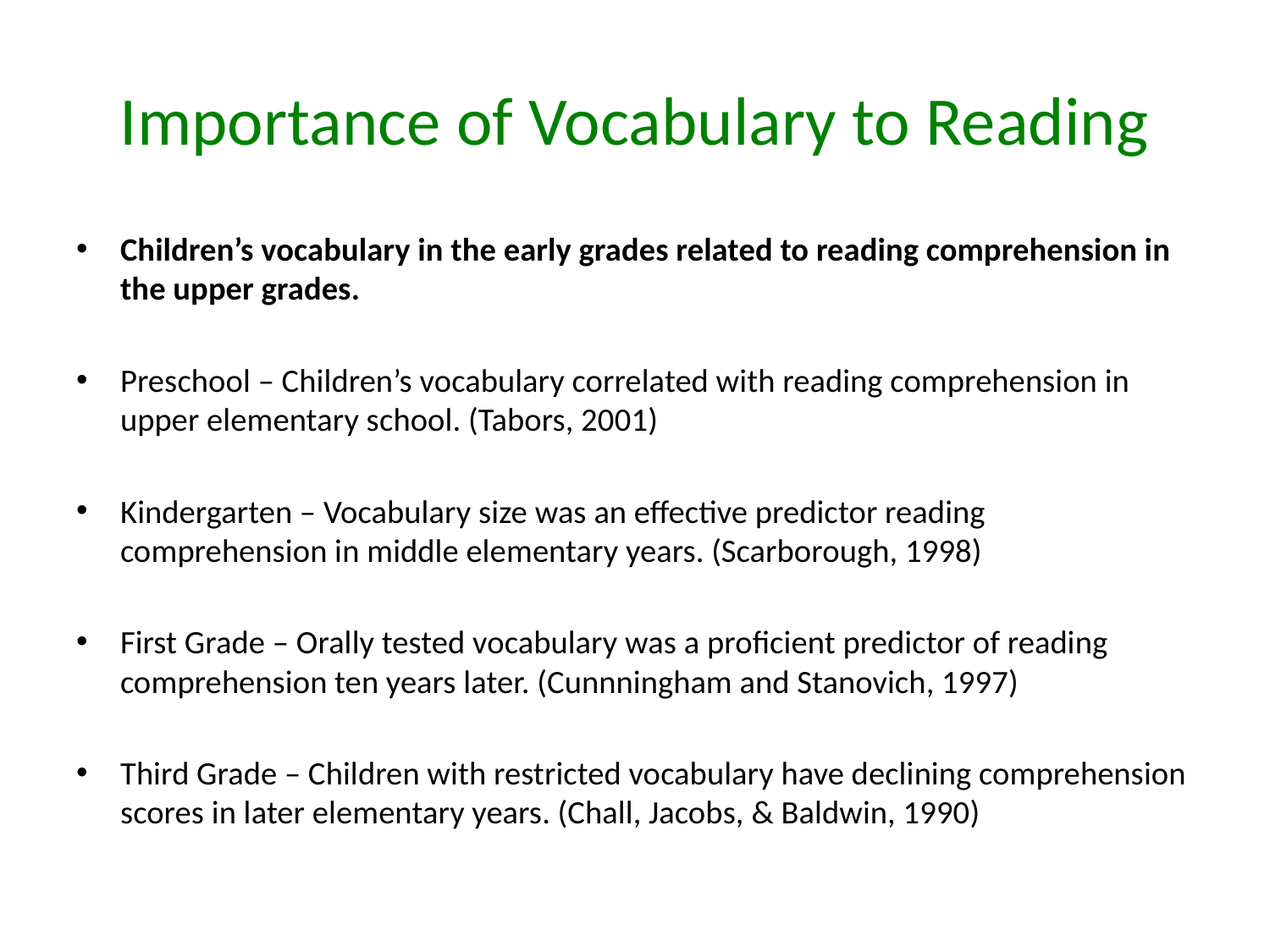

# Importance of Vocabulary to Reading
Children’s vocabulary in the early grades related to reading comprehension in the upper grades.

Preschool – Children’s vocabulary correlated with reading comprehension in upper elementary school. (Tabors, 2001)

Kindergarten – Vocabulary size was an effective predictor reading comprehension in middle elementary years. (Scarborough, 1998)

First Grade – Orally tested vocabulary was a proficient predictor of reading comprehension ten years later. (Cunnningham and Stanovich, 1997)

Third Grade – Children with restricted vocabulary have declining comprehension scores in later elementary years. (Chall, Jacobs, & Baldwin, 1990)